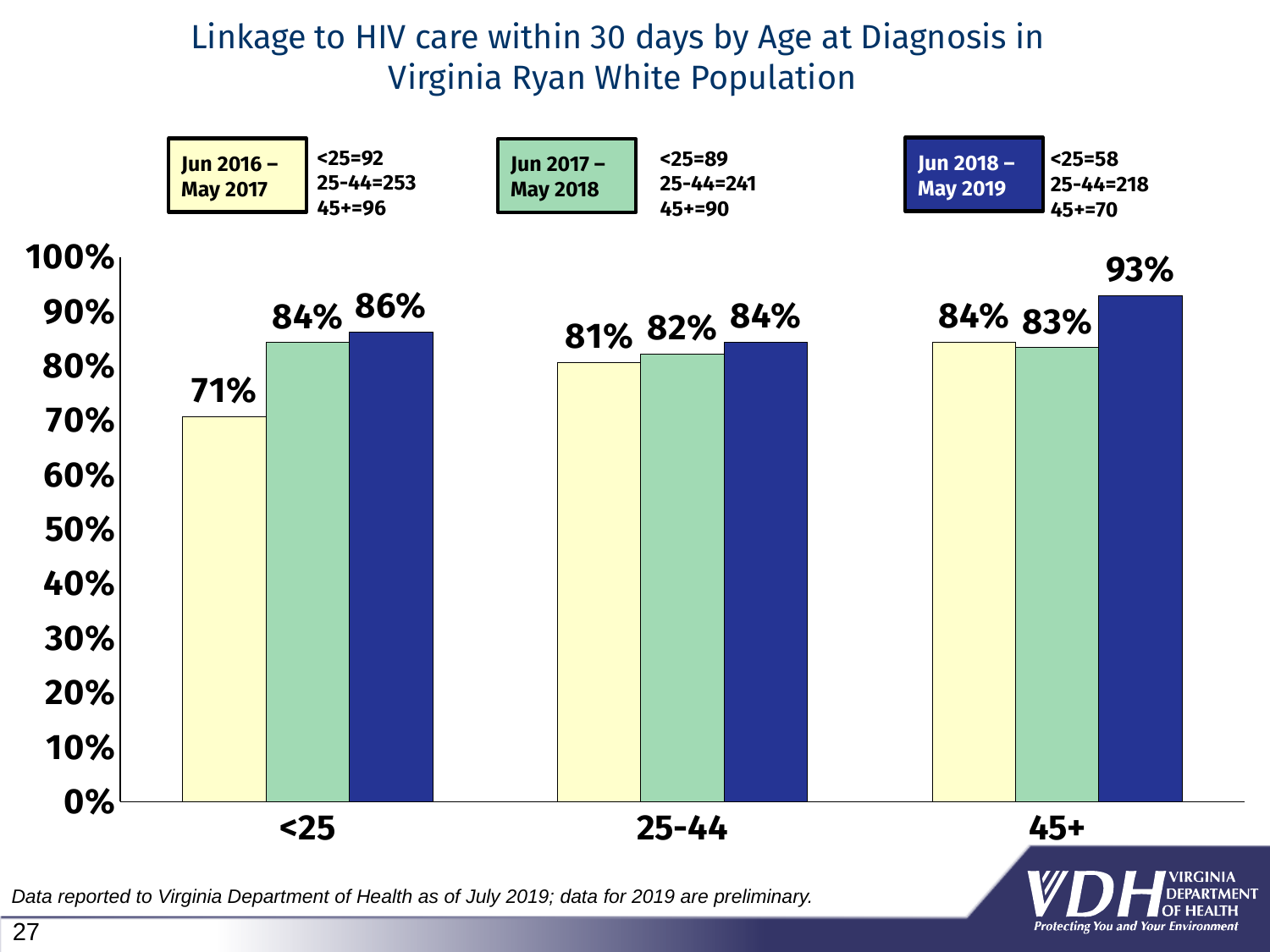

# Linkage to HIV care within 30 days by Age at Diagnosis in Virginia Ryan White Population
<25=92
25-44=253
45+=96
Jun 2018 – May 2019
Jun 2016 – May 2017
<25=89
25-44=241
45+=90
Jun 2017 – May 2018
<25=58
25-44=218
45+=70

### Chart

| Category | June 1, 2016 - May 31, 2017 (N=441) | June 1, 2017 - May 31, 2018 (N=420) | June 1, 2018 - May 31, 2019 (N=346) |
|---|---|---|---|
| <25 | 0.7065217391304348 | 0.8426966292134831 | 0.8620689655172413 |
| 25-44 | 0.8063241106719368 | 0.8215767634854771 | 0.8440366972477065 |
| 45+ | 0.84375 | 0.8333333333333334 | 0.9285714285714286 |
Data reported to Virginia Department of Health as of July 2019; data for 2019 are preliminary.